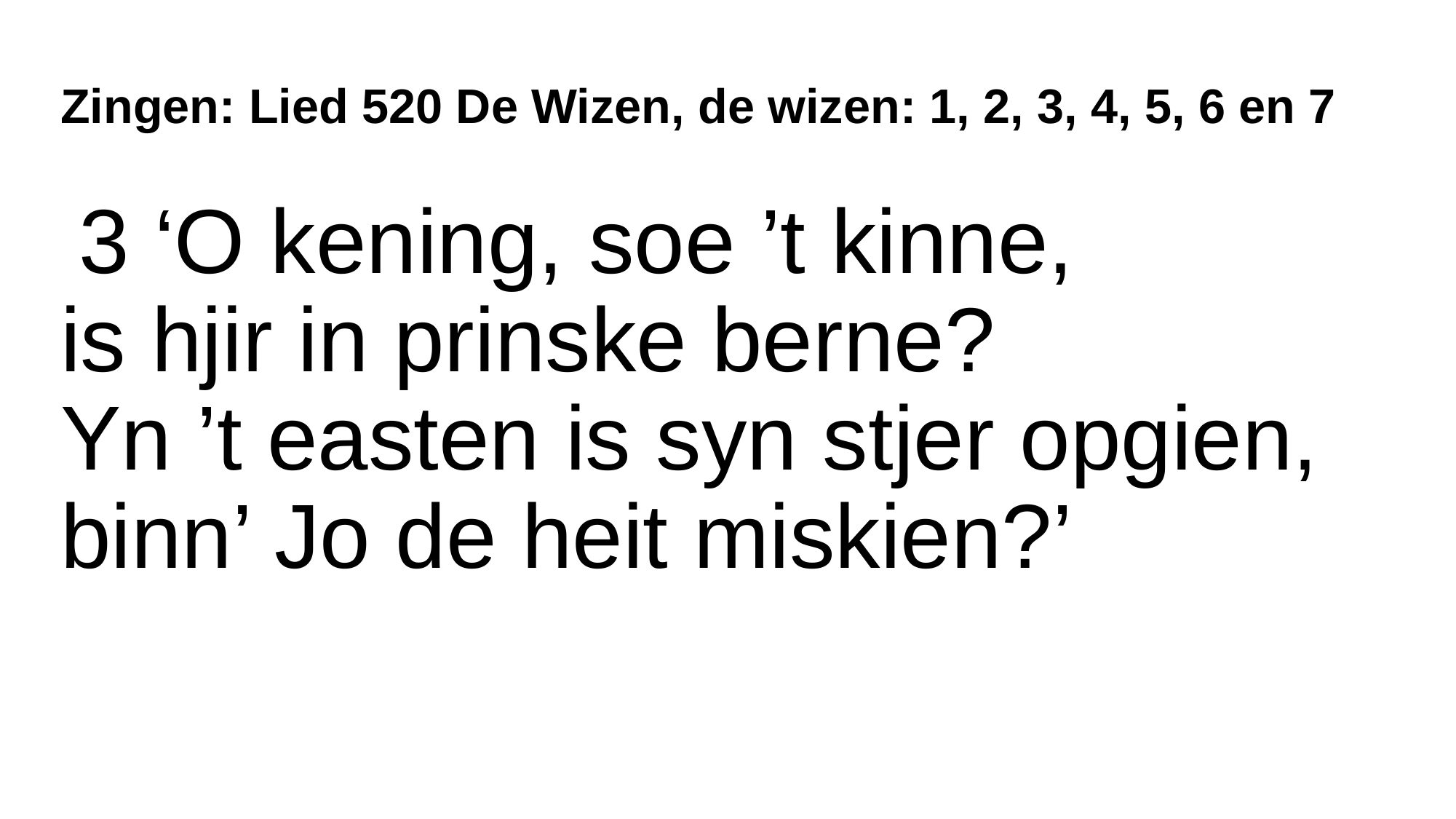

# Zingen: Lied 520 De Wizen, de wizen: 1, 2, 3, 4, 5, 6 en 7
3 ‘O kening, soe ’t kinne,
is hjir in prinske berne?
Yn ’t easten is syn stjer opgien,
binn’ Jo de heit miskien?’